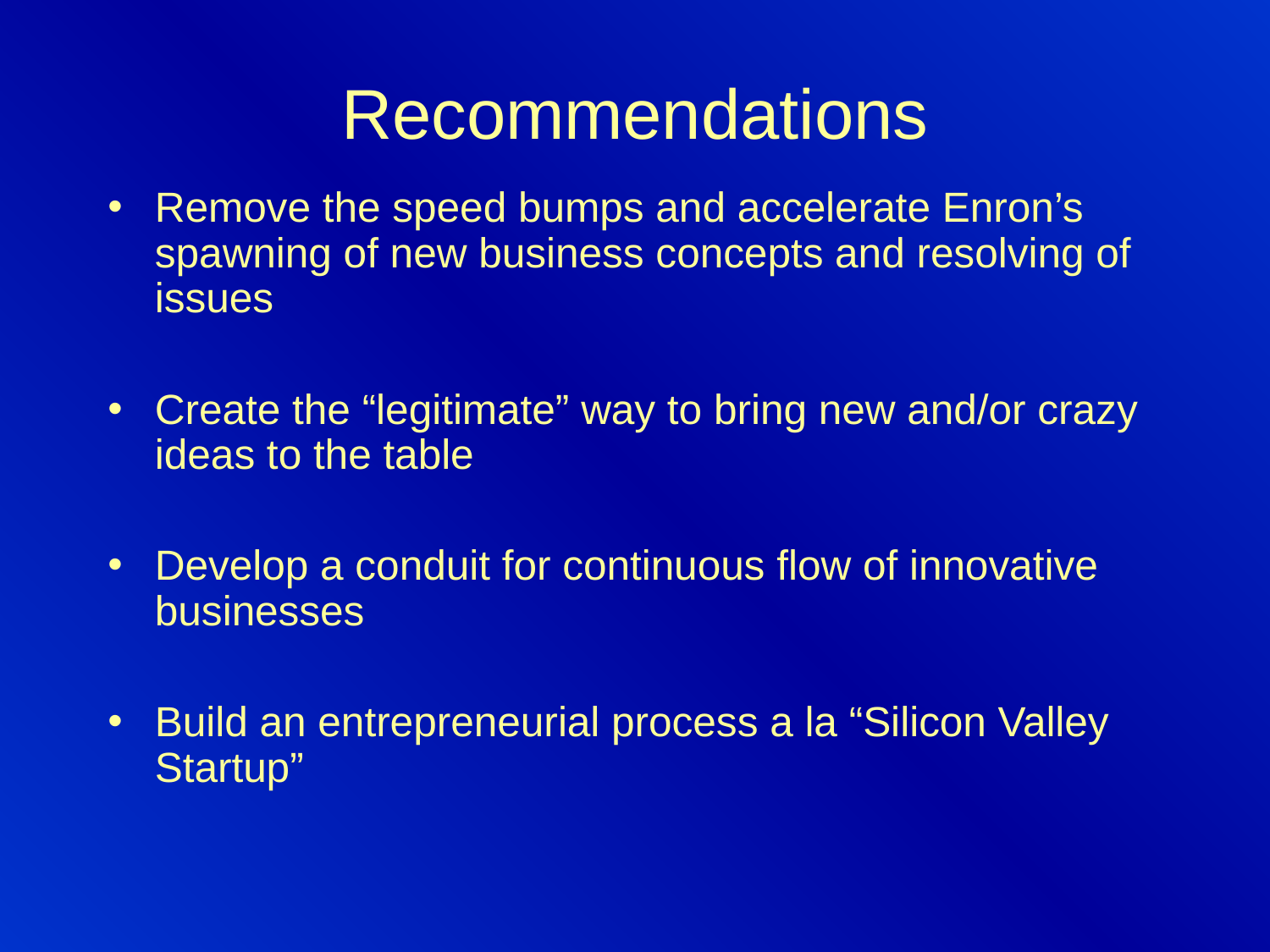

# Recommendations
Remove the speed bumps and accelerate Enron’s spawning of new business concepts and resolving of issues

Create the “legitimate” way to bring new and/or crazy ideas to the table

Develop a conduit for continuous flow of innovative businesses

Build an entrepreneurial process a la “Silicon Valley Startup”